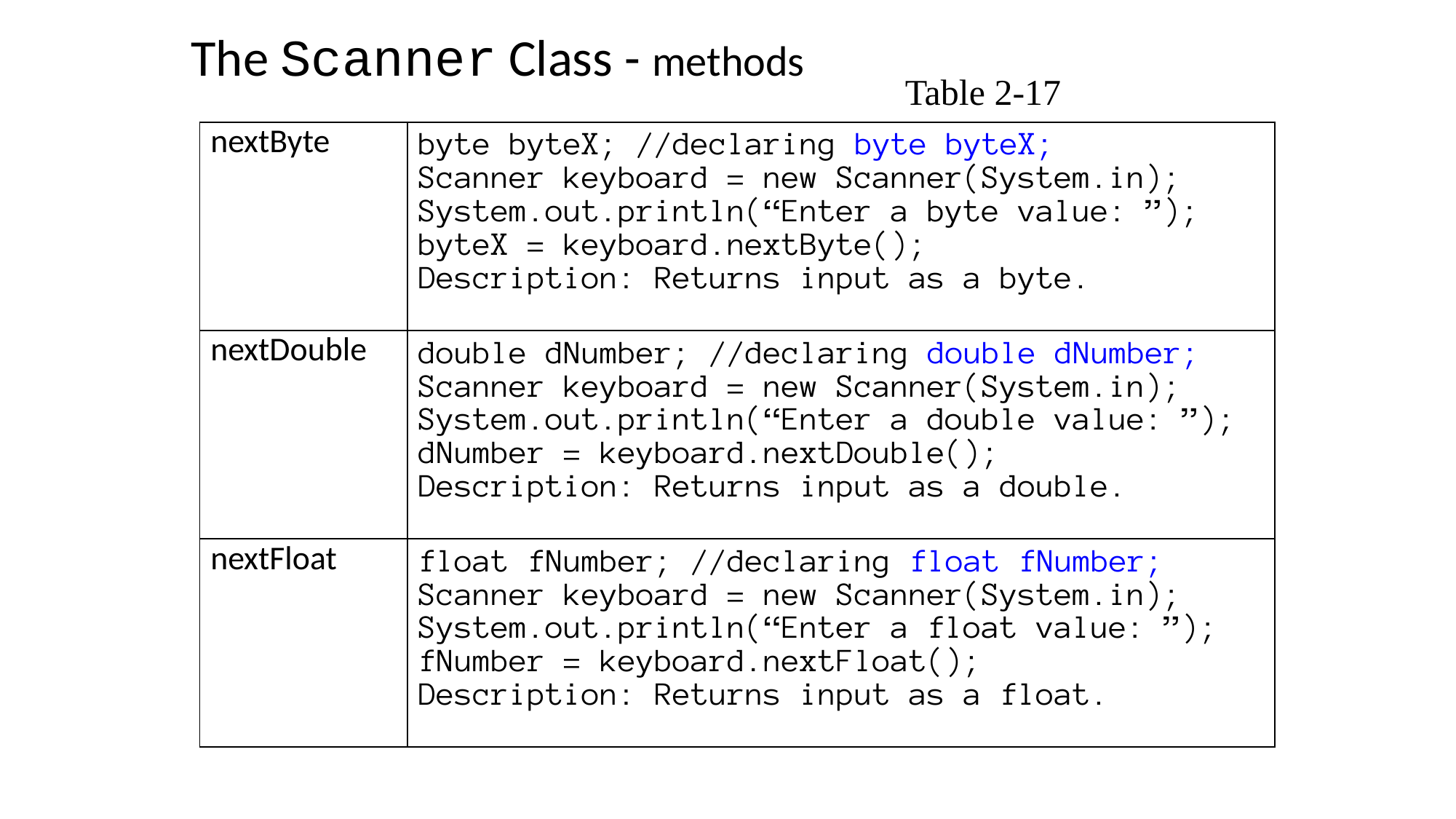

The Scanner Class - methods
Table 2-17
| nextByte | byte byteX; //declaring byte byteX; Scanner keyboard = new Scanner(System.in); System.out.println(“Enter a byte value: ”); byteX = keyboard.nextByte(); Description: Returns input as a byte. |
| --- | --- |
| nextDouble | double dNumber; //declaring double dNumber; Scanner keyboard = new Scanner(System.in); System.out.println(“Enter a double value: ”); dNumber = keyboard.nextDouble(); Description: Returns input as a double. |
| nextFloat | float fNumber; //declaring float fNumber; Scanner keyboard = new Scanner(System.in); System.out.println(“Enter a float value: ”); fNumber = keyboard.nextFloat(); Description: Returns input as a float. |